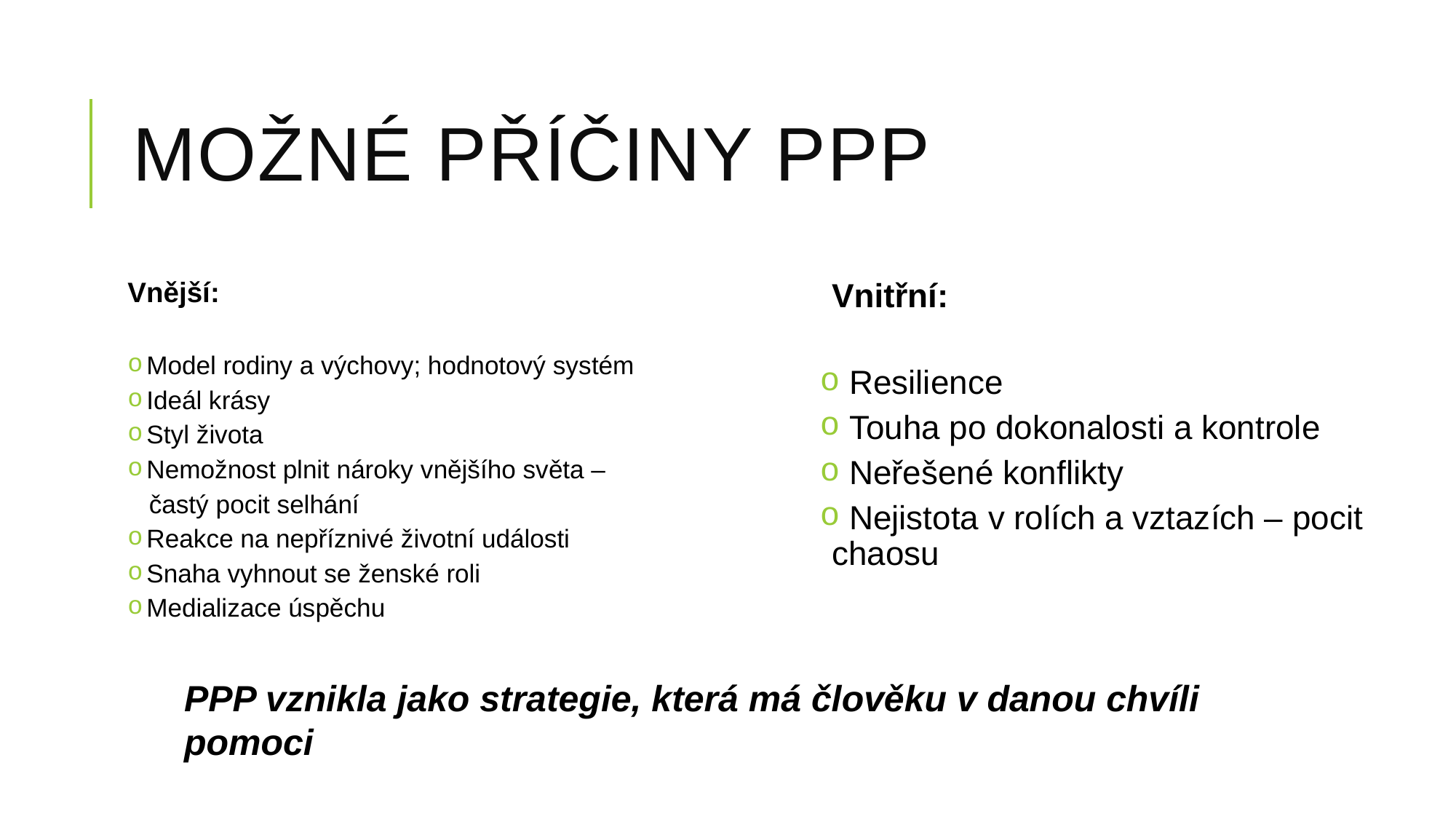

# Možné Příčiny PPP
Vnější:

 Model rodiny a výchovy; hodnotový systém
 Ideál krásy
 Styl života
 Nemožnost plnit nároky vnějšího světa –
   častý pocit selhání
 Reakce na nepříznivé životní události
 Snaha vyhnout se ženské roli
 Medializace úspěchu

Vnitřní:

 Resilience
 Touha po dokonalosti a kontrole
 Neřešené konflikty
 Nejistota v rolích a vztazích – pocit chaosu

PPP vznikla jako strategie, která má člověku v danou chvíli pomoci